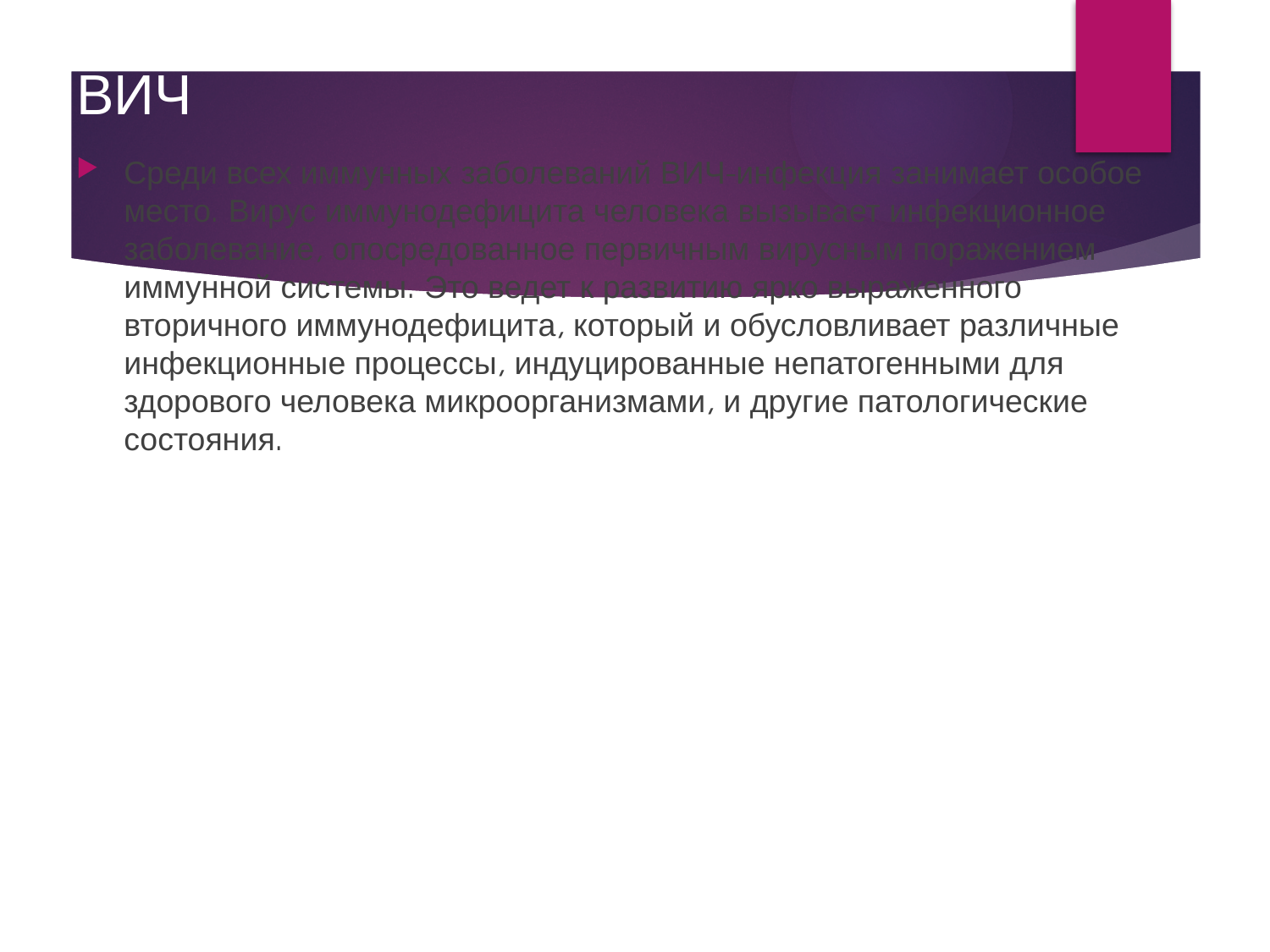

# ВИЧ
Среди всех иммунных заболеваний ВИЧ-инфекция занимает особое место. Вирус иммунодефицита человека вызывает инфекционное заболевание, опосредованное первичным вирусным поражением иммунной системы. Это ведет к развитию ярко выраженного вторичного иммунодефицита, который и обусловливает различные инфекционные процессы, индуцированные непатогенными для здорового человека микроорганизмами, и другие патологические состояния.